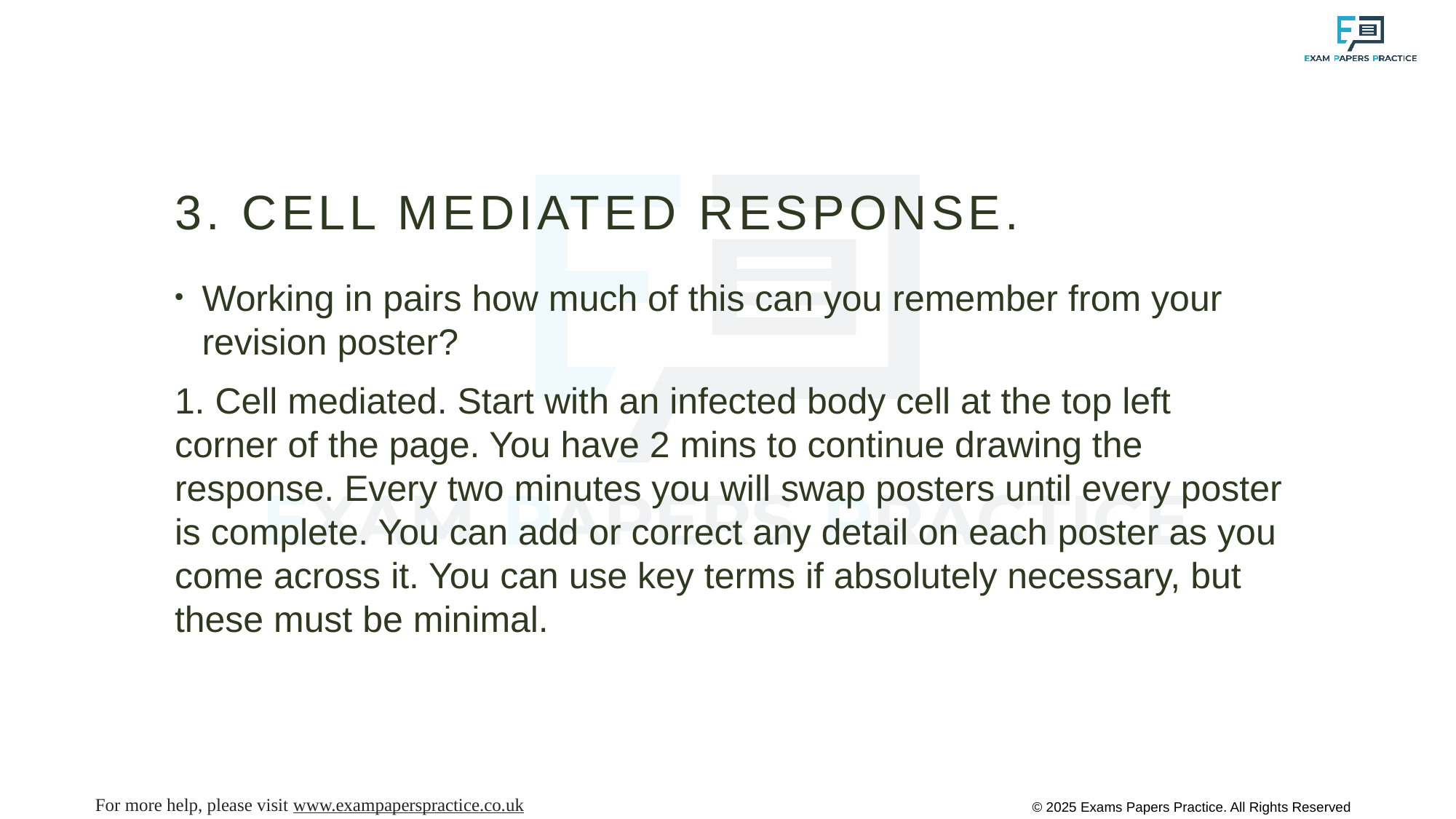

# 3. Cell mediated response.
Working in pairs how much of this can you remember from your revision poster?
1. Cell mediated. Start with an infected body cell at the top left corner of the page. You have 2 mins to continue drawing the response. Every two minutes you will swap posters until every poster is complete. You can add or correct any detail on each poster as you come across it. You can use key terms if absolutely necessary, but these must be minimal.